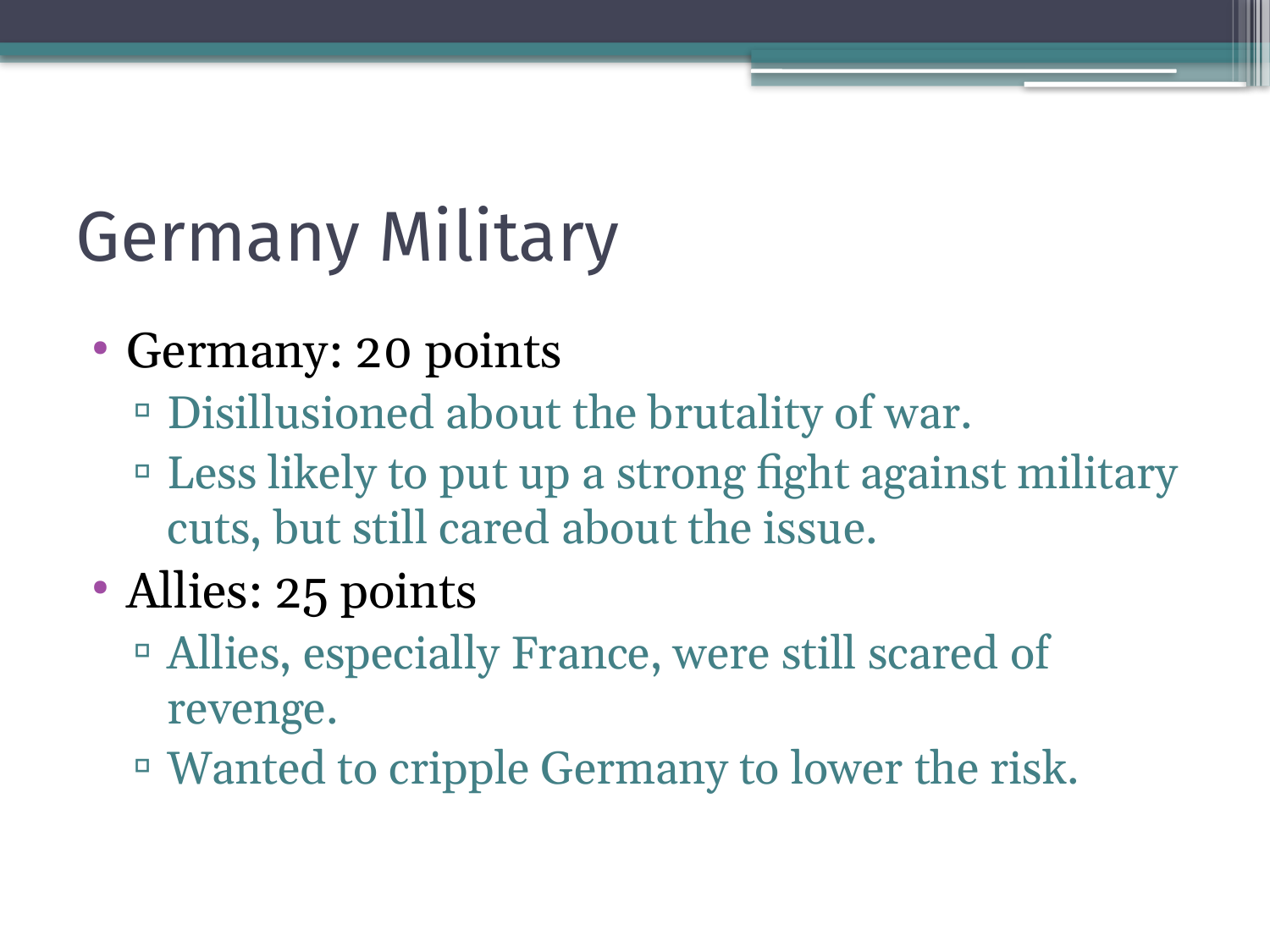

# Germany Military
Germany: 20 points
Disillusioned about the brutality of war.
Less likely to put up a strong fight against military cuts, but still cared about the issue.
Allies: 25 points
Allies, especially France, were still scared of revenge.
Wanted to cripple Germany to lower the risk.